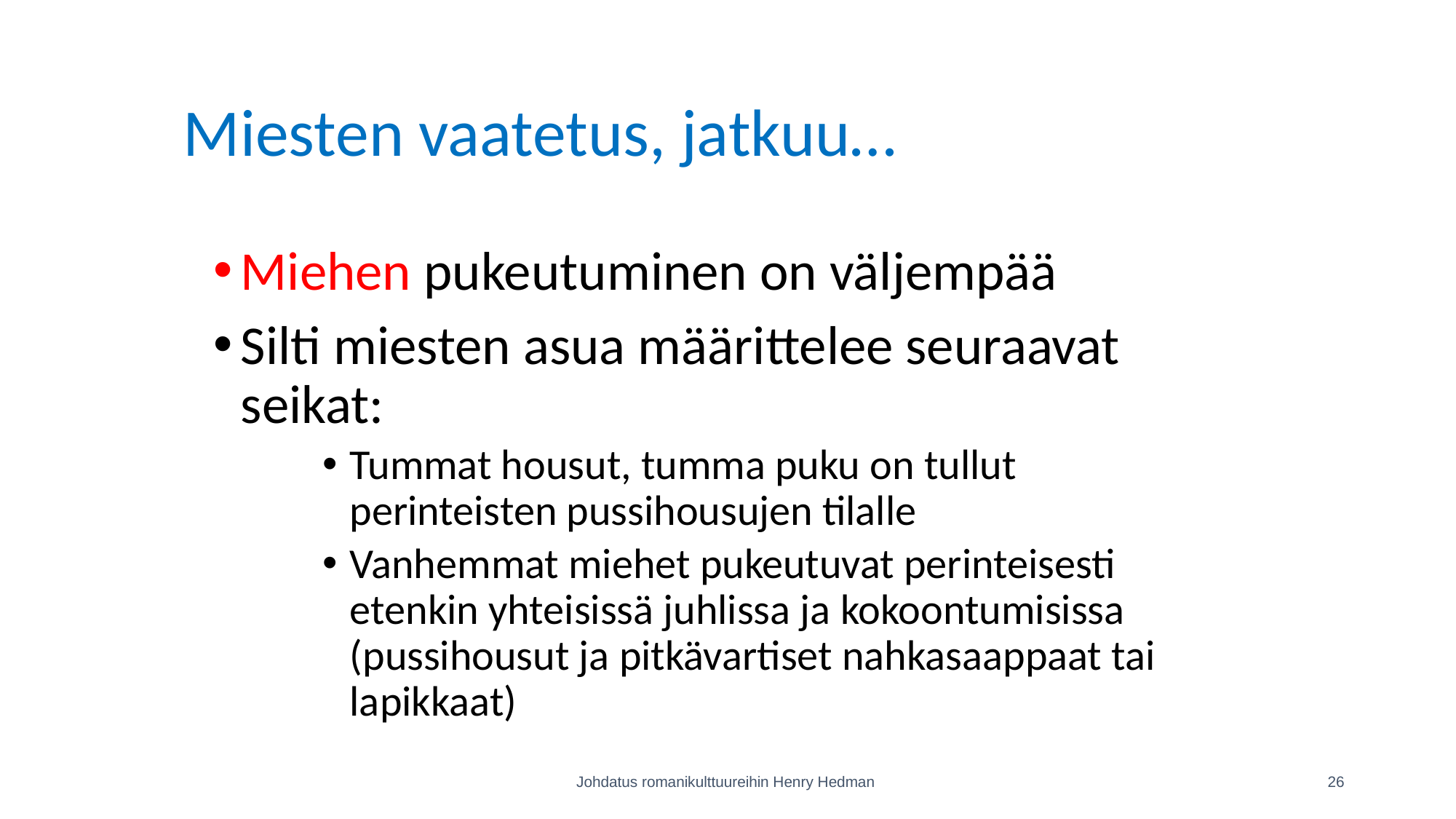

# Miesten vaatetus, jatkuu…
Miehen pukeutuminen on väljempää
Silti miesten asua määrittelee seuraavat seikat:
Tummat housut, tumma puku on tullut perinteisten pussihousujen tilalle
Vanhemmat miehet pukeutuvat perinteisesti etenkin yhteisissä juhlissa ja kokoontumisissa (pussihousut ja pitkävartiset nahkasaappaat tai lapikkaat)
Johdatus romanikulttuureihin Henry Hedman
26